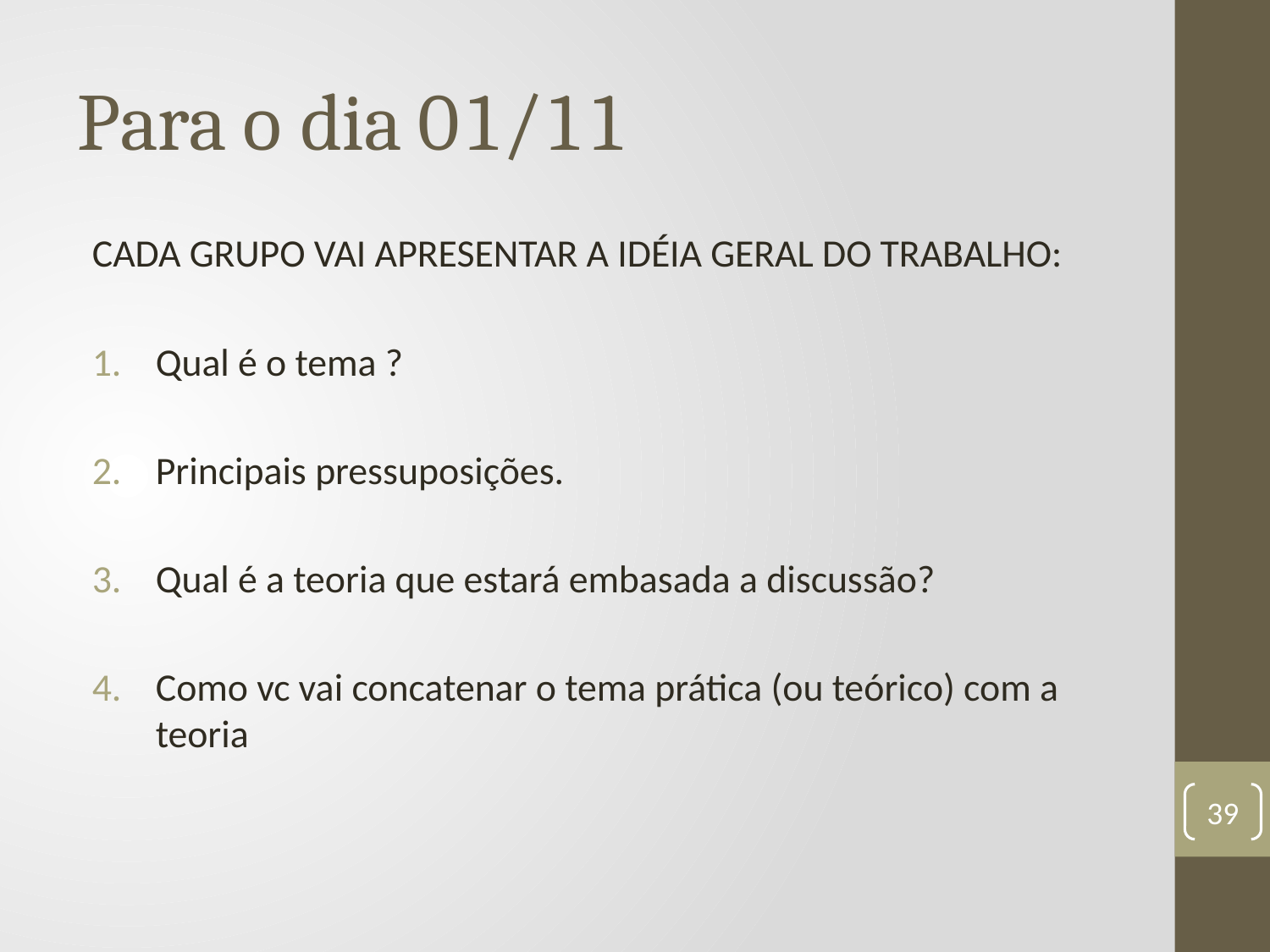

# Para o dia 01/11
CADA GRUPO VAI APRESENTAR A IDÉIA GERAL DO TRABALHO:

Qual é o tema ?

Principais pressuposições.

Qual é a teoria que estará embasada a discussão?

Como vc vai concatenar o tema prática (ou teórico) com a teoria

39